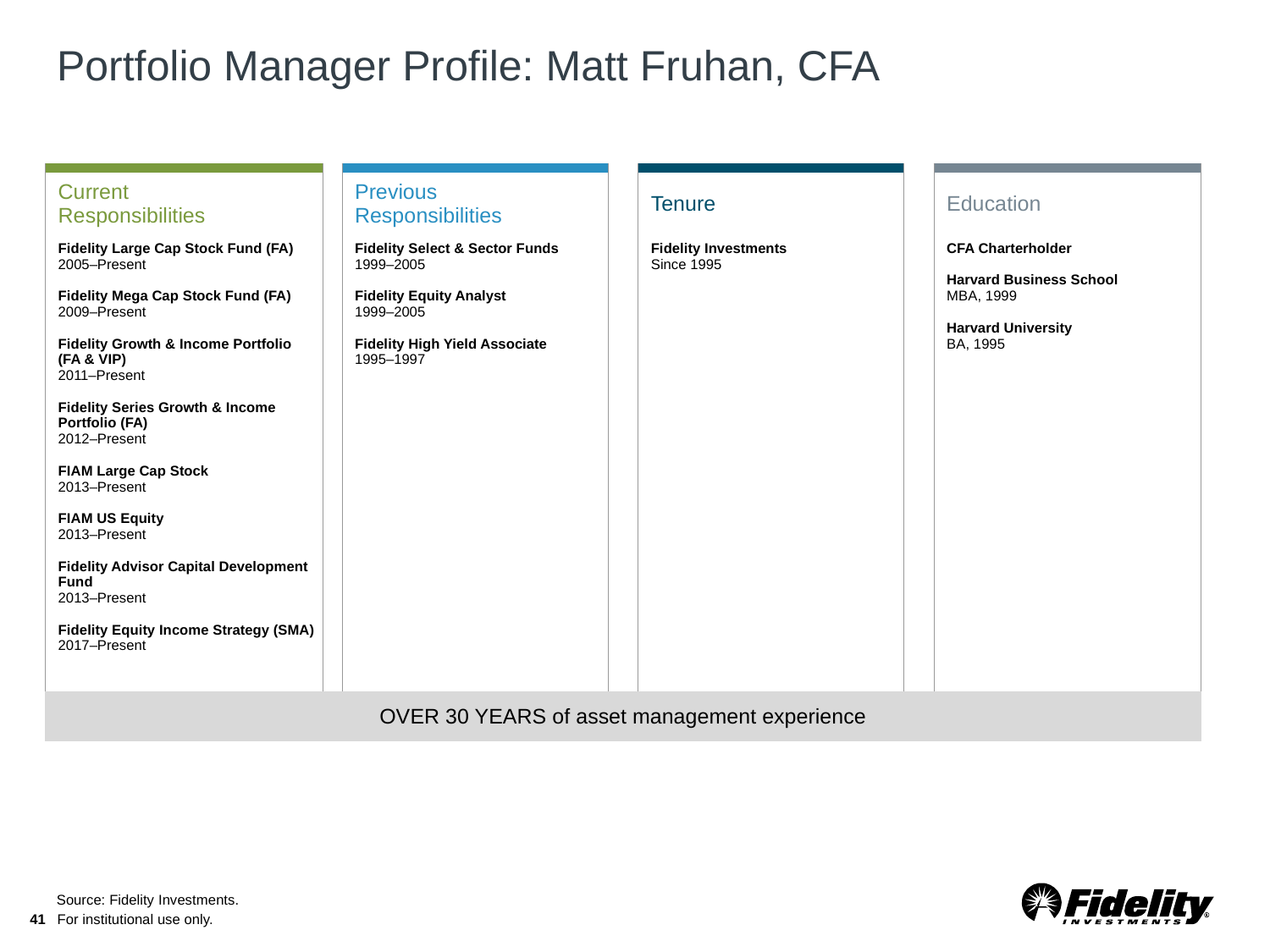

# Portfolio Manager Profile: Matt Fruhan, CFA
| Current Responsibilities |  | Previous Responsibilities |  | Tenure |  | Education |
| --- | --- | --- | --- | --- | --- | --- |
| Fidelity Large Cap Stock Fund (FA) 2005–Present Fidelity Mega Cap Stock Fund (FA) 2009–Present Fidelity Growth & Income Portfolio (FA & VIP) 2011–Present Fidelity Series Growth & Income Portfolio (FA) 2012–Present FIAM Large Cap Stock 2013–Present FIAM US Equity 2013–Present Fidelity Advisor Capital Development Fund 2013–Present Fidelity Equity Income Strategy (SMA) 2017–Present |  | Fidelity Select & Sector Funds 1999–2005 Fidelity Equity Analyst 1999–2005 Fidelity High Yield Associate 1995–1997 |  | Fidelity Investments Since 1995 |  | CFA Charterholder Harvard Business School MBA, 1999 Harvard University BA, 1995 |
| OVER 30 YEARS of asset management experience |  |  |  |  |  |  |
Source: Fidelity Investments.
41
For institutional use only.